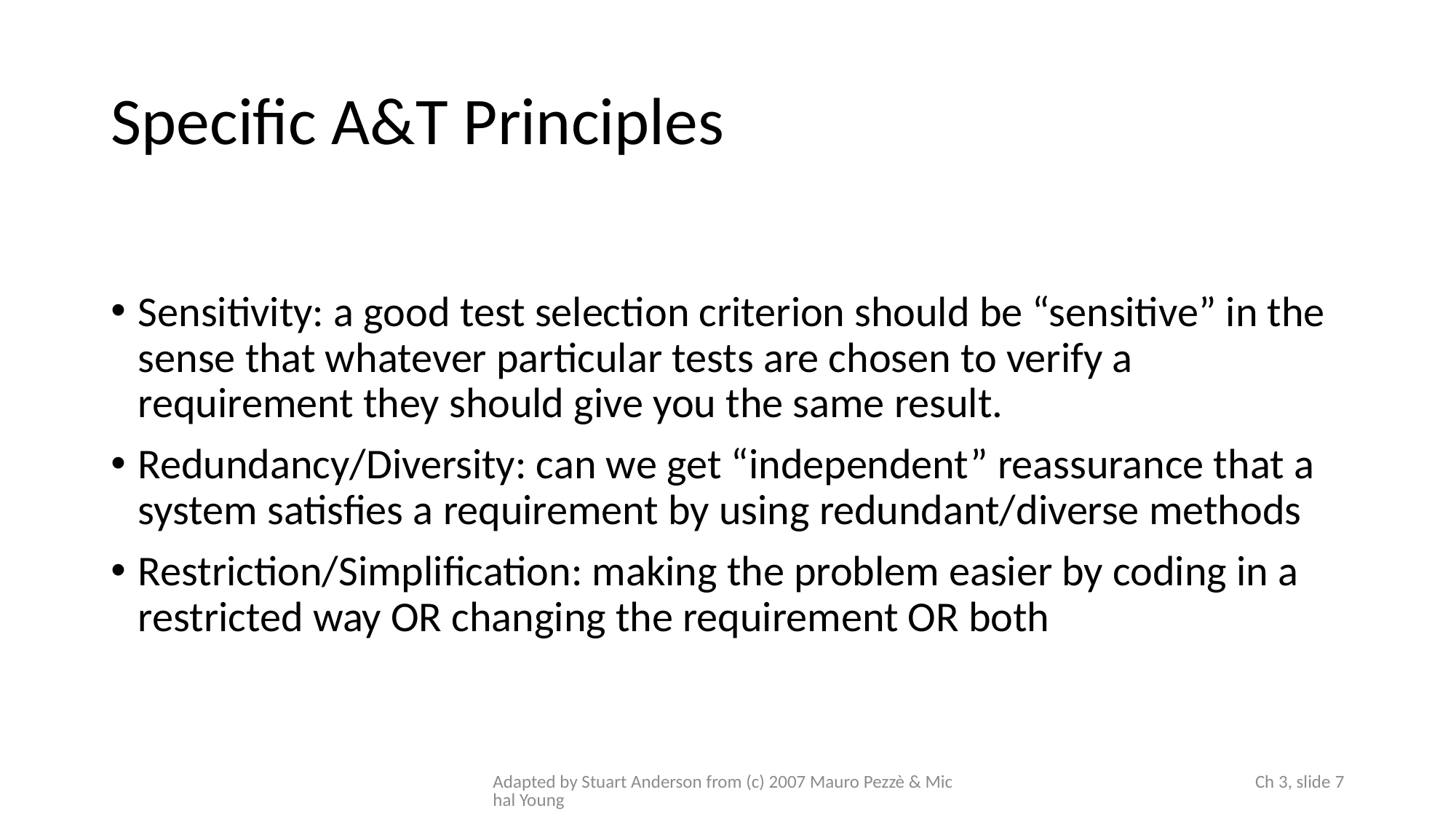

# Specific A&T Principles

Sensitivity: a good test selection criterion should be “sensitive” in the sense that whatever particular tests are chosen to verify a requirement they should give you the same result.
Redundancy/Diversity: can we get “independent” reassurance that a system satisfies a requirement by using redundant/diverse methods
Restriction/Simplification: making the problem easier by coding in a restricted way OR changing the requirement OR both
Adapted by Stuart Anderson from (c) 2007 Mauro Pezzè & Michal Young
 Ch 3, slide 7